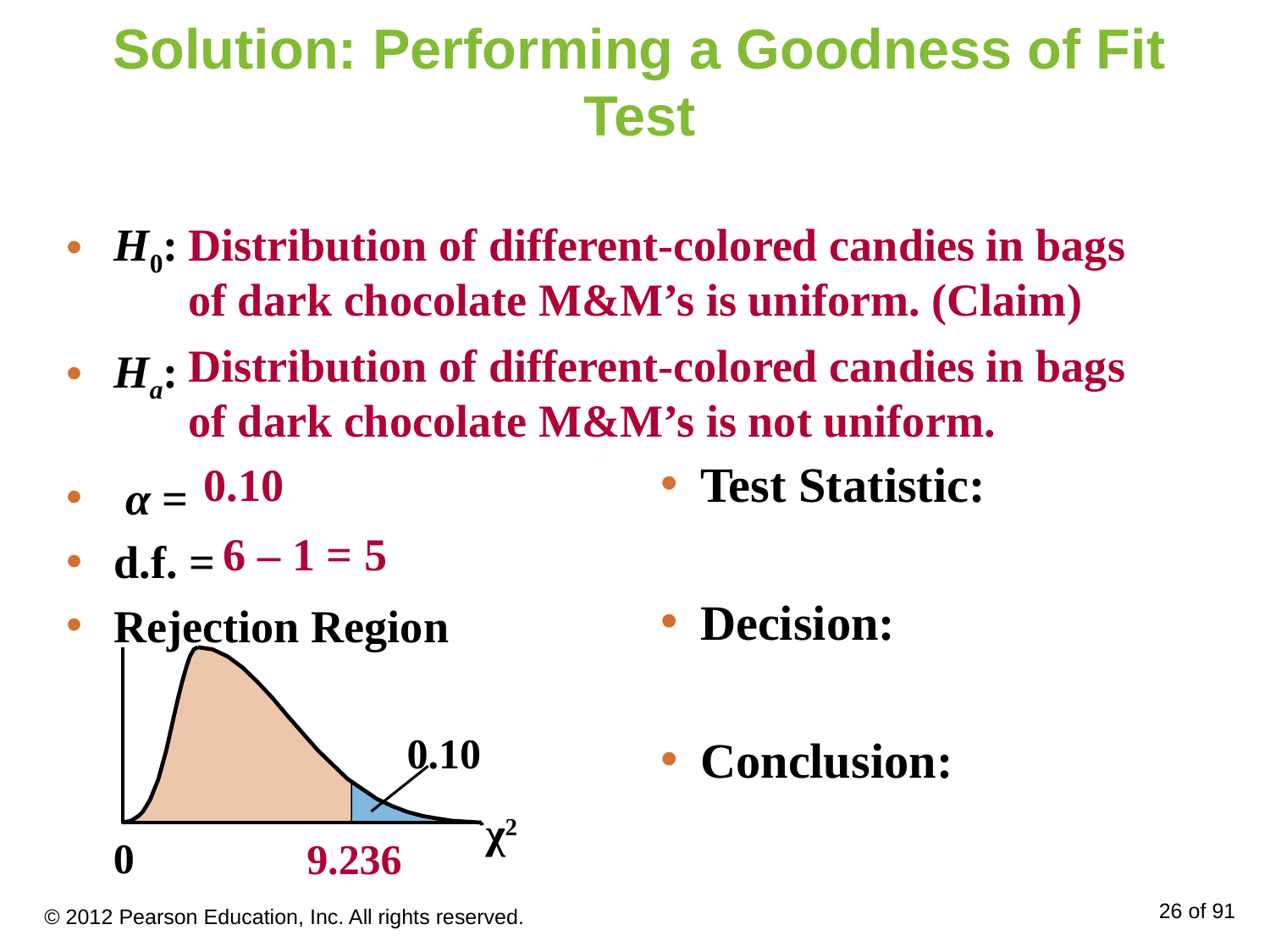

# Solution: Performing a Goodness of Fit Test
H0:
Ha:
 α =
d.f. =
Rejection Region

Distribution of different-colored candies in bags of dark chocolate M&M’s is uniform. (Claim)

Distribution of different-colored candies in bags of dark chocolate M&M’s is not uniform.
Test Statistic:

Decision:

Conclusion:

0.10
6 – 1 = 5

χ2

0

9.236
0.10

© 2012 Pearson Education, Inc. All rights reserved.
26 of 91